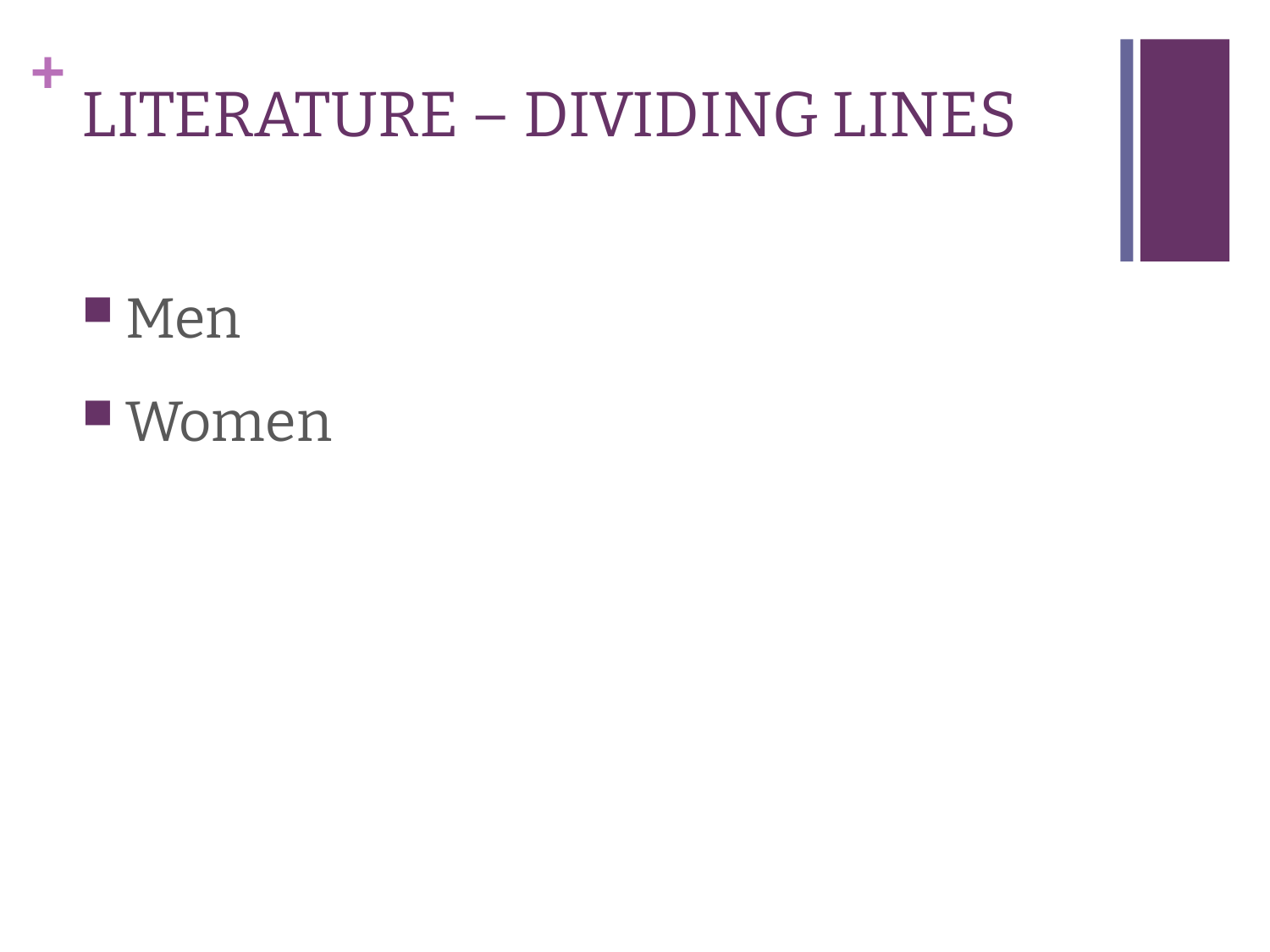

# LITERATURE – DIVIDING LINES
 Men
 Women